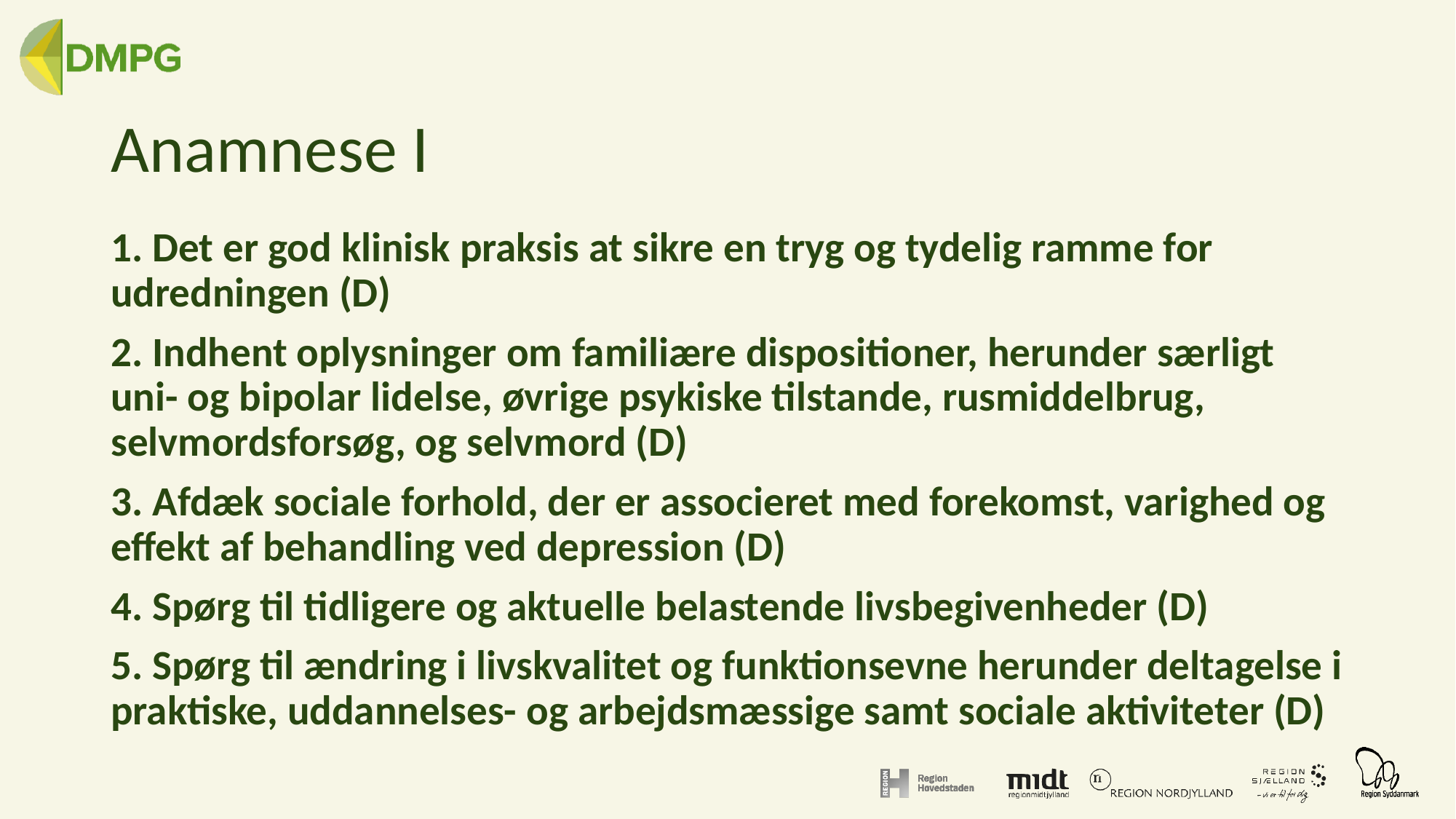

# Anamnese I
1. Det er god klinisk praksis at sikre en tryg og tydelig ramme for udredningen (D)
2. Indhent oplysninger om familiære dispositioner, herunder særligt uni- og bipolar lidelse, øvrige psykiske tilstande, rusmiddelbrug, selvmordsforsøg, og selvmord (D)
3. Afdæk sociale forhold, der er associeret med forekomst, varighed og effekt af behandling ved depression (D)
4. Spørg til tidligere og aktuelle belastende livsbegivenheder (D)
5. Spørg til ændring i livskvalitet og funktionsevne herunder deltagelse i praktiske, uddannelses- og arbejdsmæssige samt sociale aktiviteter (D)